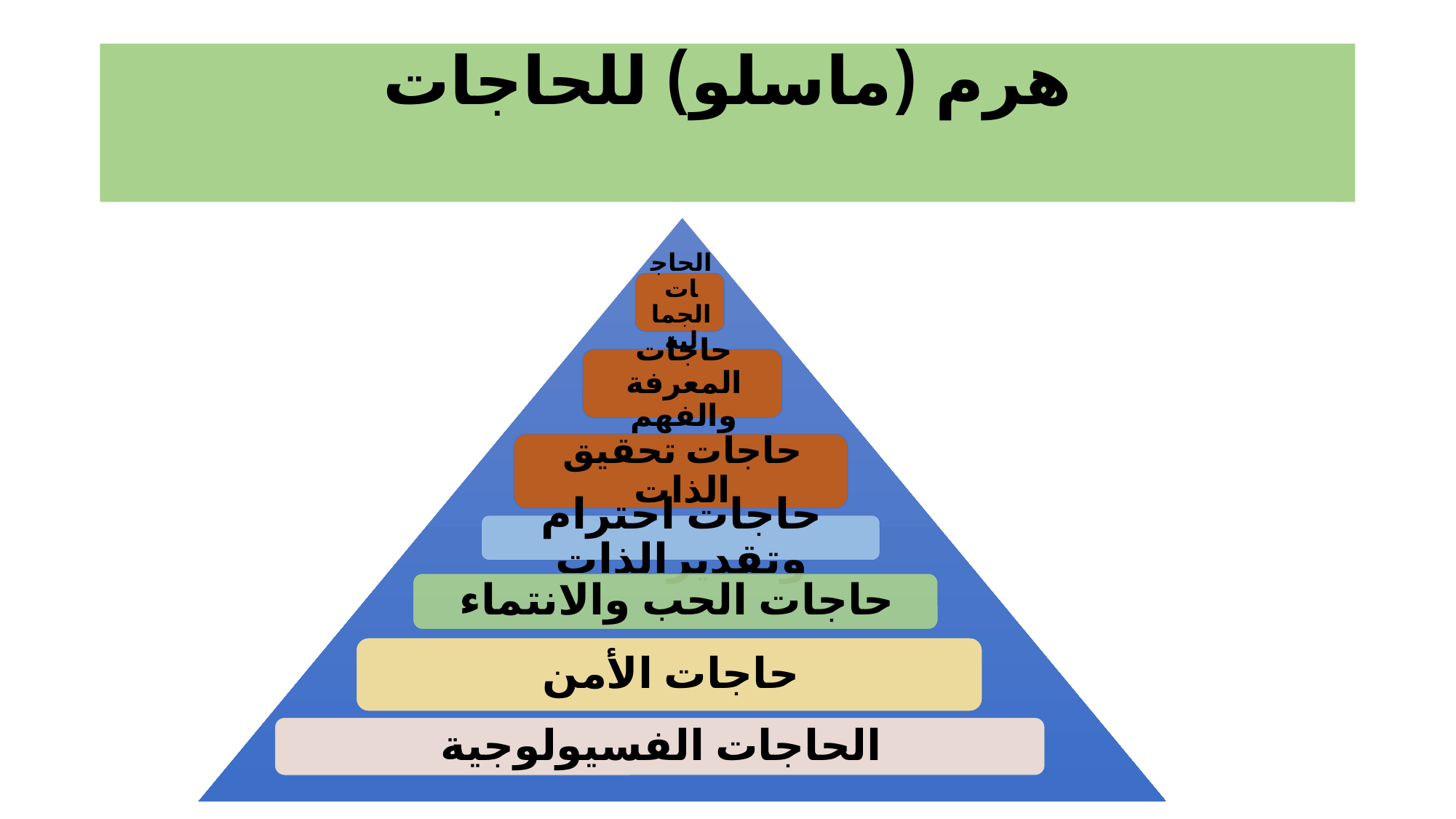

# هرم (ماسلو) للحاجات
الحاجات الجمالية
حاجات المعرفة والفهم
حاجات تحقيق الذات
حاجات احترام وتقديرالذات
حاجات الحب والانتماء
حاجات الأمن
الحاجات الفسيولوجية